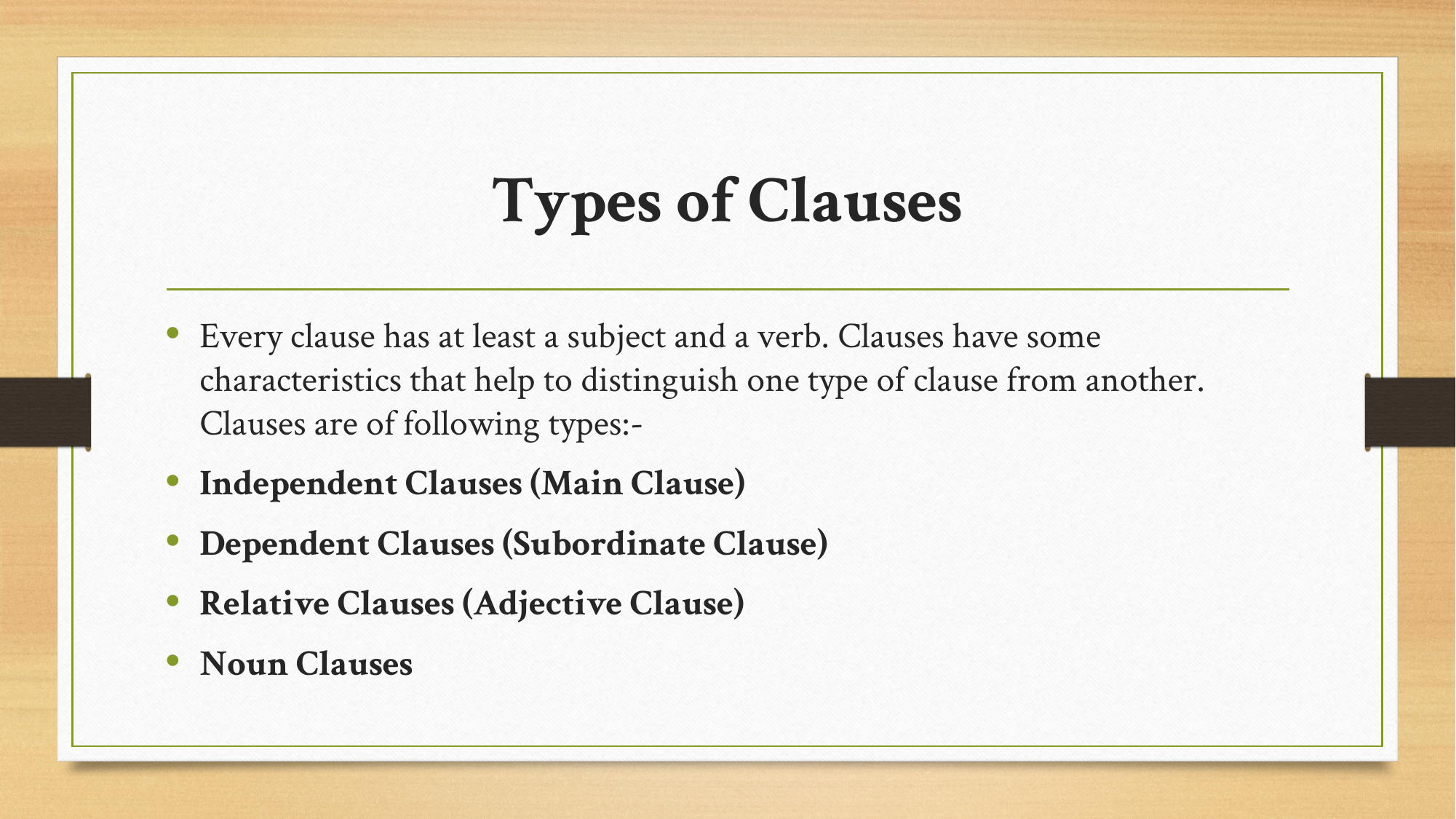

# Types of Clauses
Every clause has at least a subject and a verb. Clauses have some characteristics that help to distinguish one type of clause from another. Clauses are of following types:-
Independent Clauses (Main Clause)
Dependent Clauses (Subordinate Clause)
Relative Clauses (Adjective Clause)
Noun Clauses